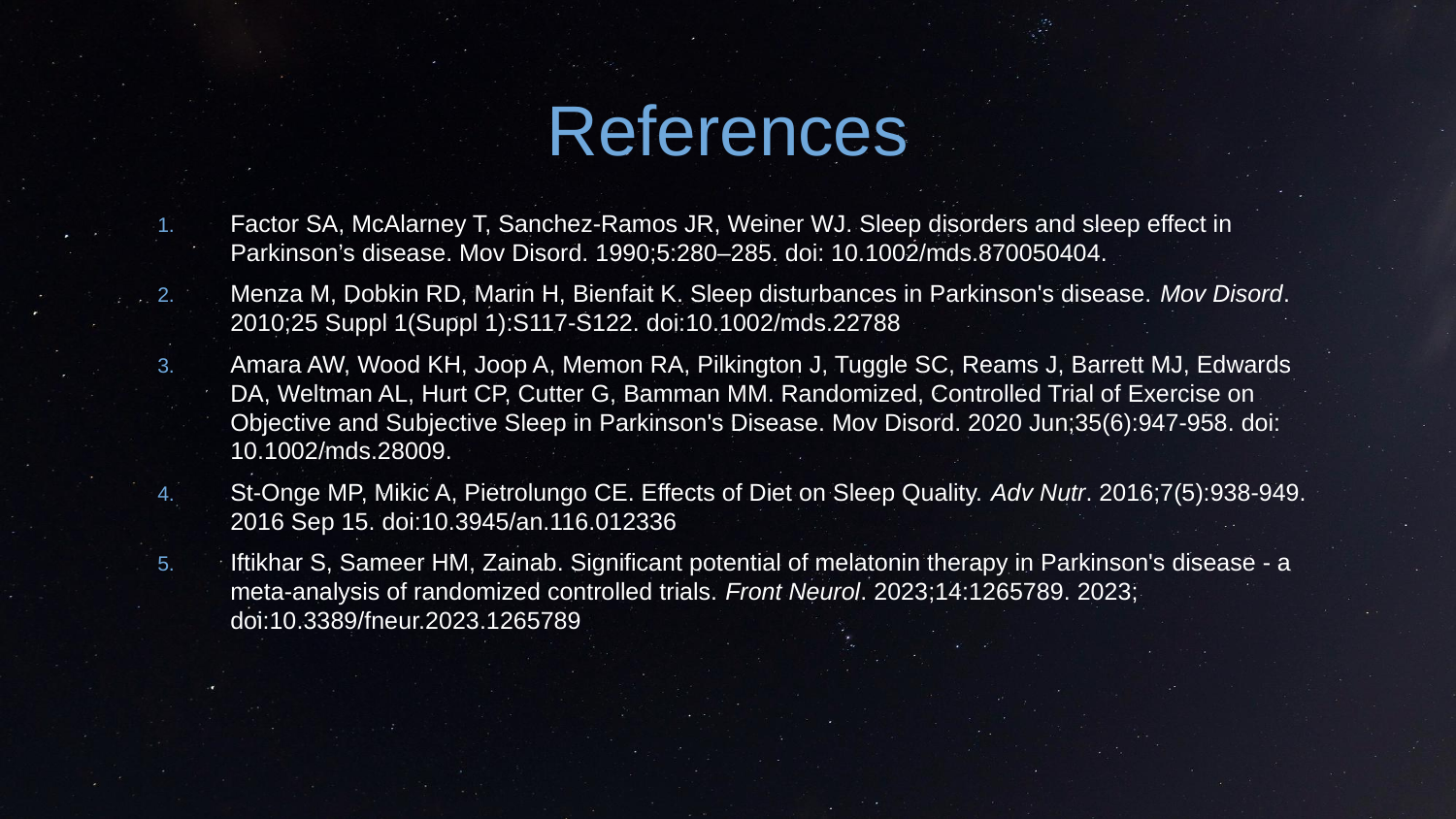

# References
Factor SA, McAlarney T, Sanchez-Ramos JR, Weiner WJ. Sleep disorders and sleep effect in Parkinson’s disease. Mov Disord. 1990;5:280–285. doi: 10.1002/mds.870050404.
Menza M, Dobkin RD, Marin H, Bienfait K. Sleep disturbances in Parkinson's disease. Mov Disord. 2010;25 Suppl 1(Suppl 1):S117-S122. doi:10.1002/mds.22788
Amara AW, Wood KH, Joop A, Memon RA, Pilkington J, Tuggle SC, Reams J, Barrett MJ, Edwards DA, Weltman AL, Hurt CP, Cutter G, Bamman MM. Randomized, Controlled Trial of Exercise on Objective and Subjective Sleep in Parkinson's Disease. Mov Disord. 2020 Jun;35(6):947-958. doi: 10.1002/mds.28009.
St-Onge MP, Mikic A, Pietrolungo CE. Effects of Diet on Sleep Quality. Adv Nutr. 2016;7(5):938-949. 2016 Sep 15. doi:10.3945/an.116.012336
Iftikhar S, Sameer HM, Zainab. Significant potential of melatonin therapy in Parkinson's disease - a meta-analysis of randomized controlled trials. Front Neurol. 2023;14:1265789. 2023; doi:10.3389/fneur.2023.1265789